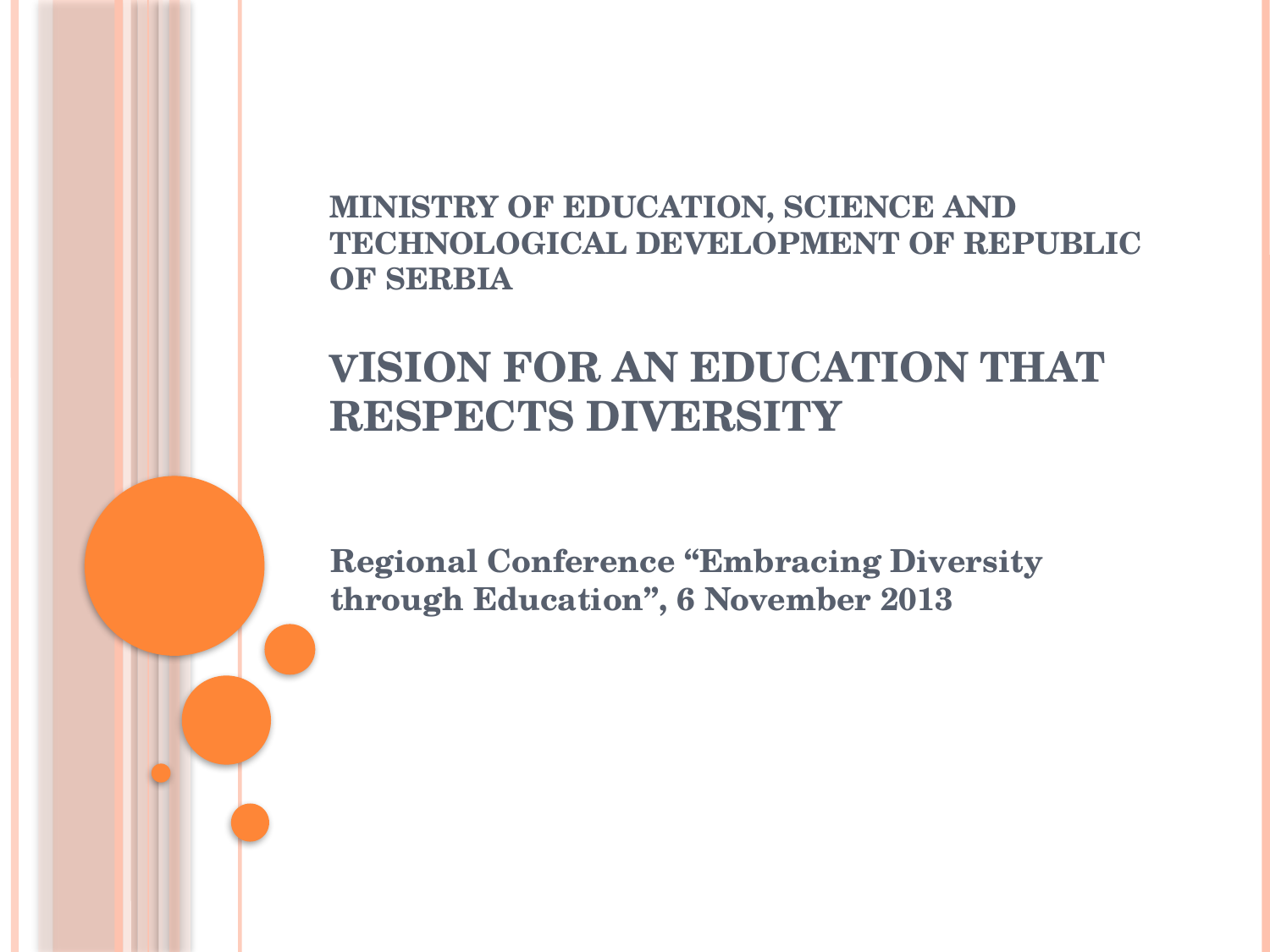

# Ministry of Education, Science and Technological Development of Republic of Serbia Vision for an education that respects diversity

Regional Conference “Embracing Diversity through Education”, 6 November 2013